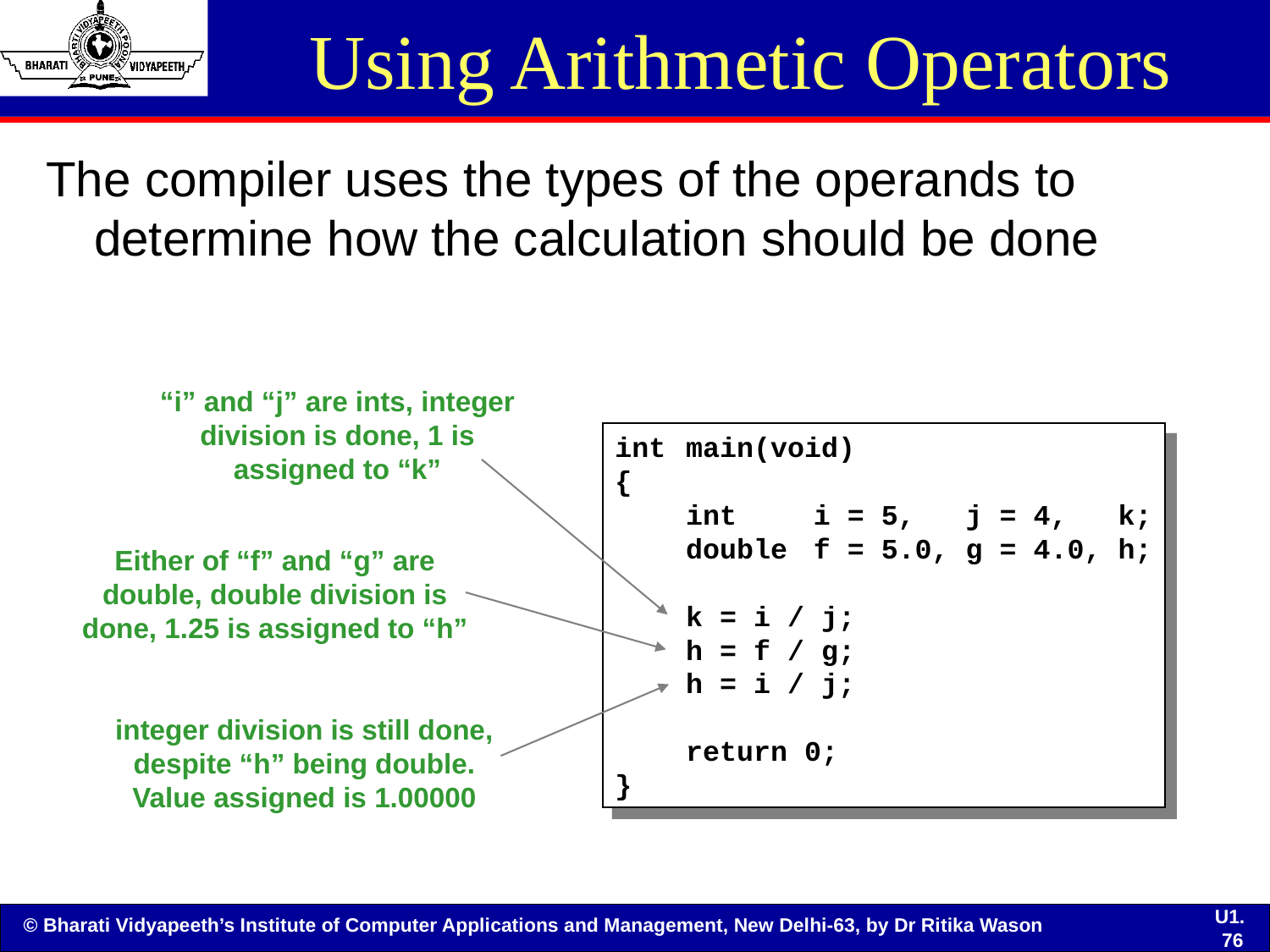

# Using Arithmetic Operators
The compiler uses the types of the operands to determine how the calculation should be done
“i” and “j” are ints, integer division is done, 1 is assigned to “k”
int	main(void)
{
	int	i = 5,   j = 4,   k;
	double	f = 5.0, g = 4.0, h;

	k = i / j;
	h = f / g;
	h = i / j;

	return 0;
}

Either of “f” and “g” are double, double division is done, 1.25 is assigned to “h”

integer division is still done, despite “h” being double. Value assigned is 1.00000